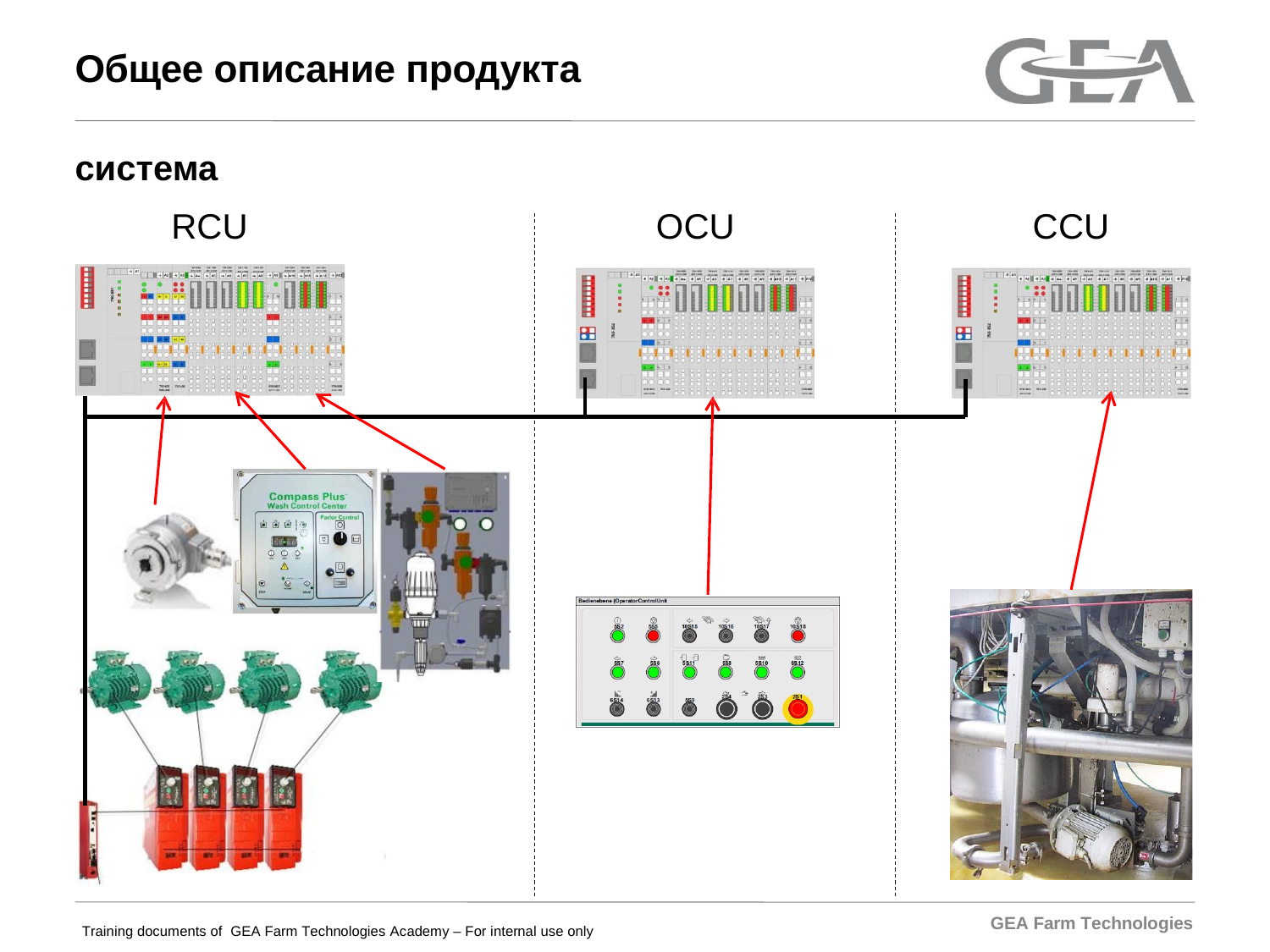

# Общее описание продукта

система
OCU
CCU
RCU

GEA Farm Technologies
Training documents of  GEA Farm Technologies Academy – For internal use only